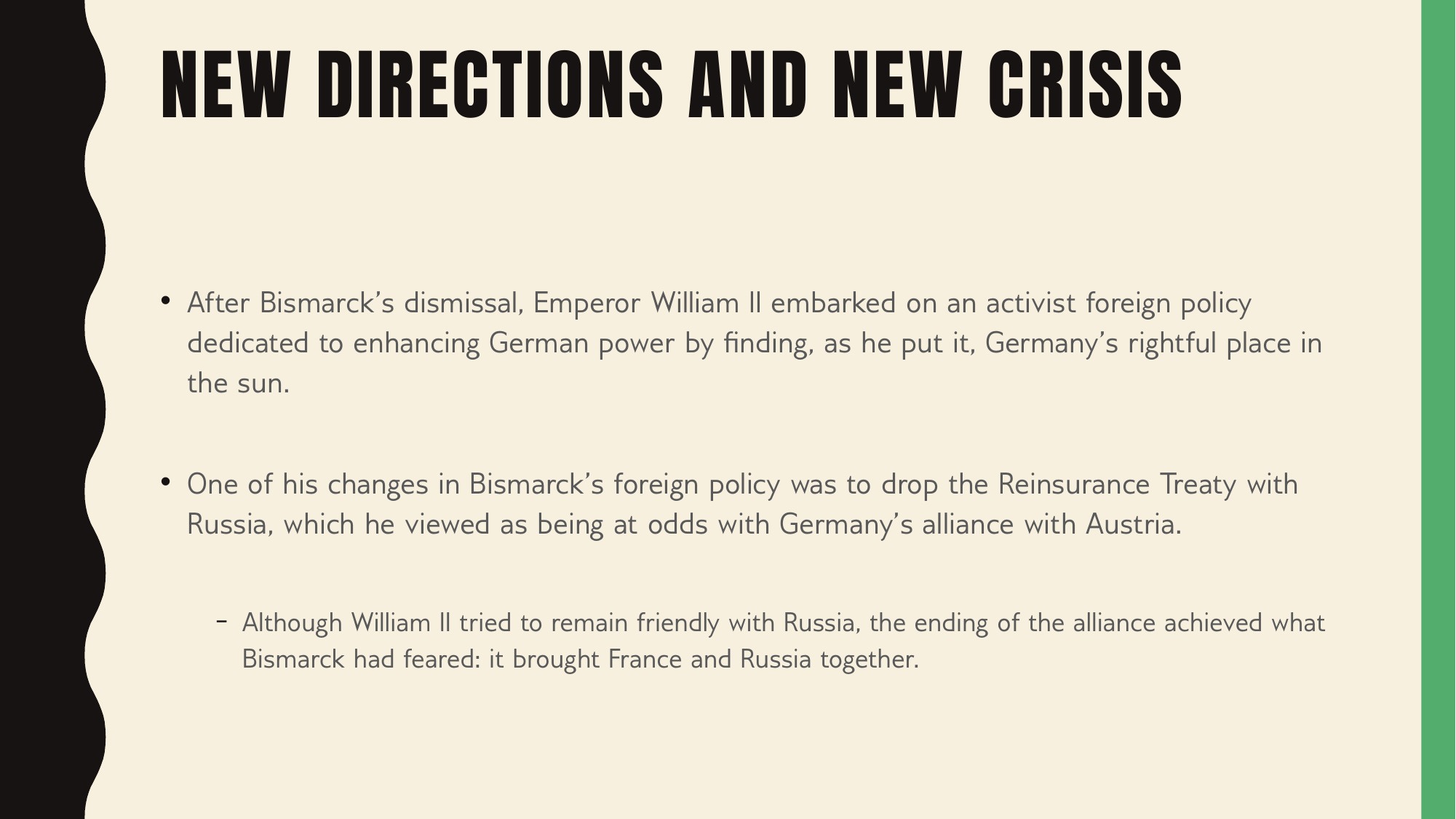

# New Directions and New Crisis
After Bismarck’s dismissal, Emperor William II embarked on an activist foreign policy dedicated to enhancing German power by finding, as he put it, Germany’s rightful place in the sun.

One of his changes in Bismarck’s foreign policy was to drop the Reinsurance Treaty with Russia, which he viewed as being at odds with Germany’s alliance with Austria.

Although William II tried to remain friendly with Russia, the ending of the alliance achieved what Bismarck had feared: it brought France and Russia together.